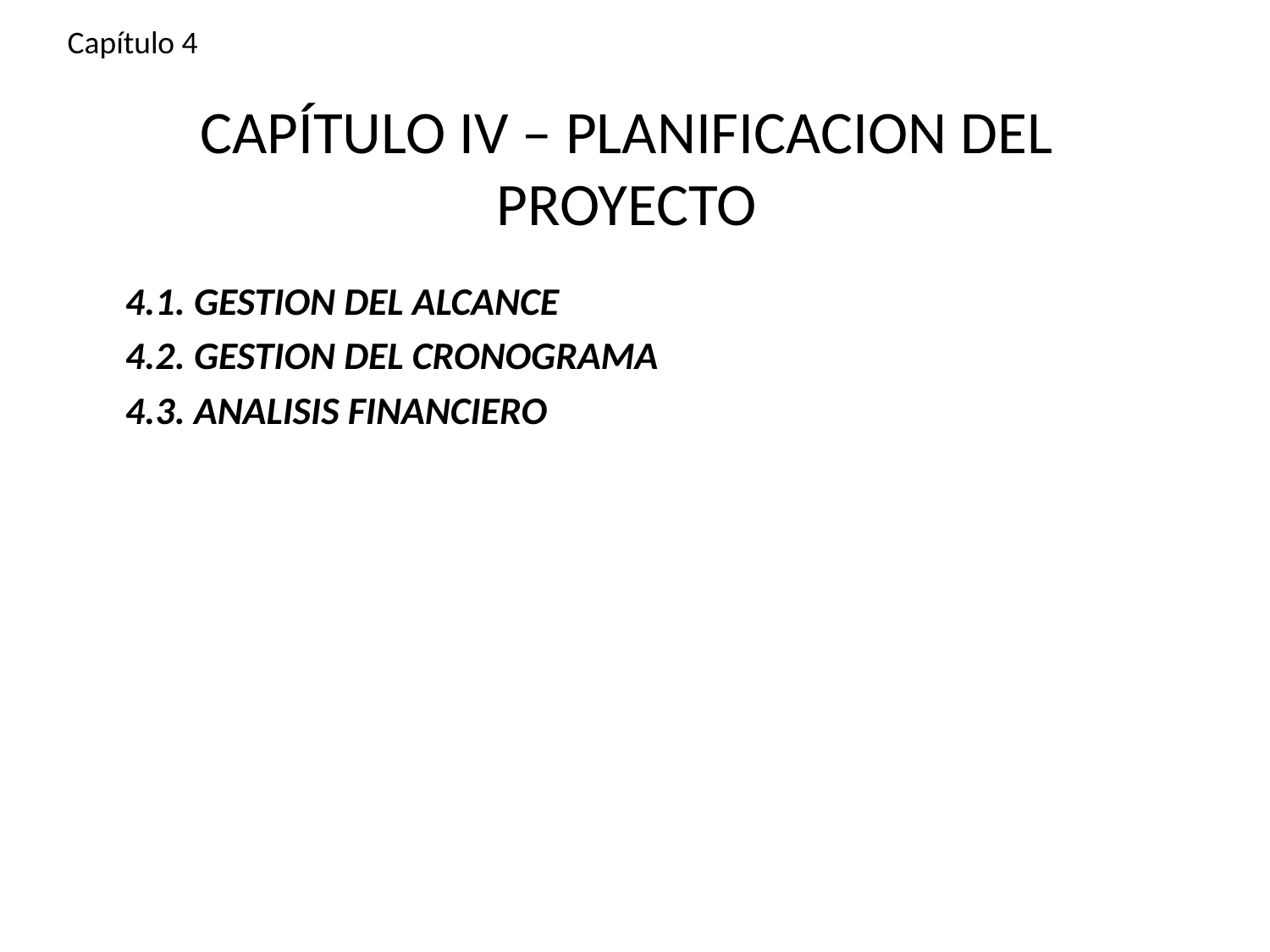

Capítulo 4
# CAPÍTULO IV – PLANIFICACION DEL PROYECTO
	4.1. GESTION DEL ALCANCE
	4.2. GESTION DEL CRONOGRAMA
	4.3. ANALISIS FINANCIERO